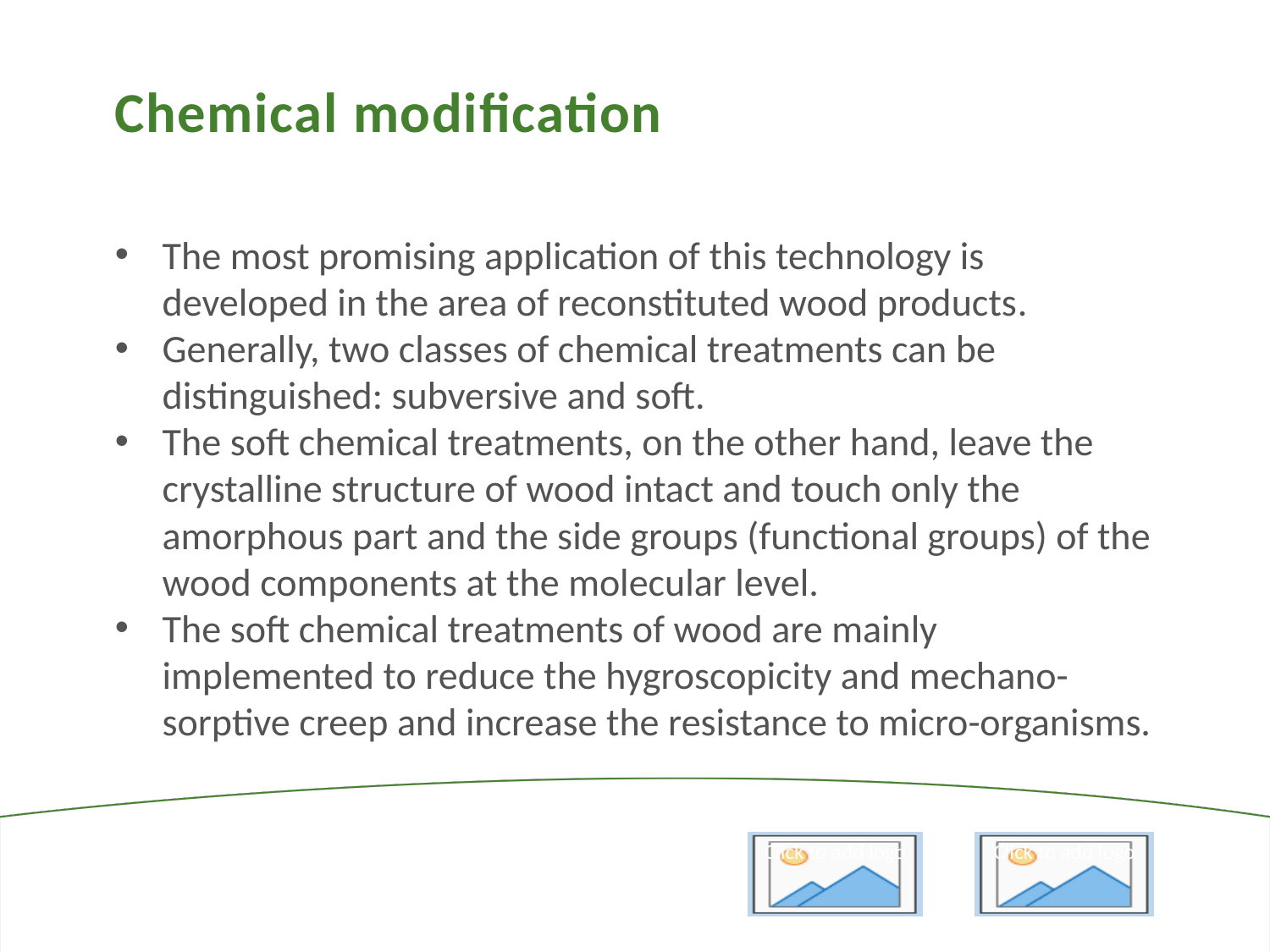

Chemical modification

The most promising application of this technology is developed in the area of reconstituted wood products.
Generally, two classes of chemical treatments can be distinguished: subversive and soft.
The soft chemical treatments, on the other hand, leave the crystalline structure of wood intact and touch only the amorphous part and the side groups (functional groups) of the wood components at the molecular level.
The soft chemical treatments of wood are mainly implemented to reduce the hygroscopicity and mechano-sorptive creep and increase the resistance to micro-organisms.